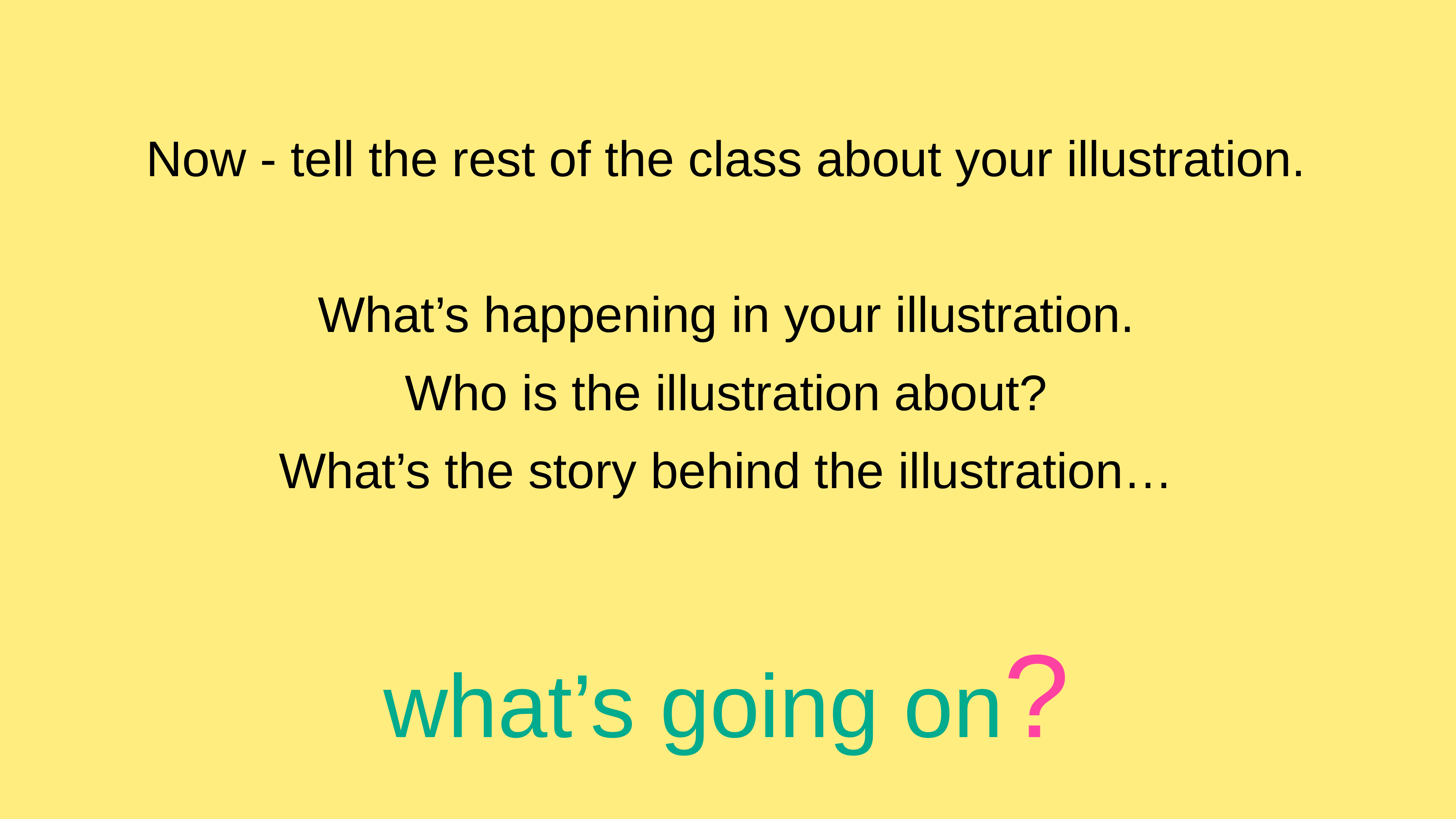

Now - tell the rest of the class about your illustration.

What’s happening in your illustration.
Who is the illustration about?
What’s the story behind the illustration…

what’s going on?